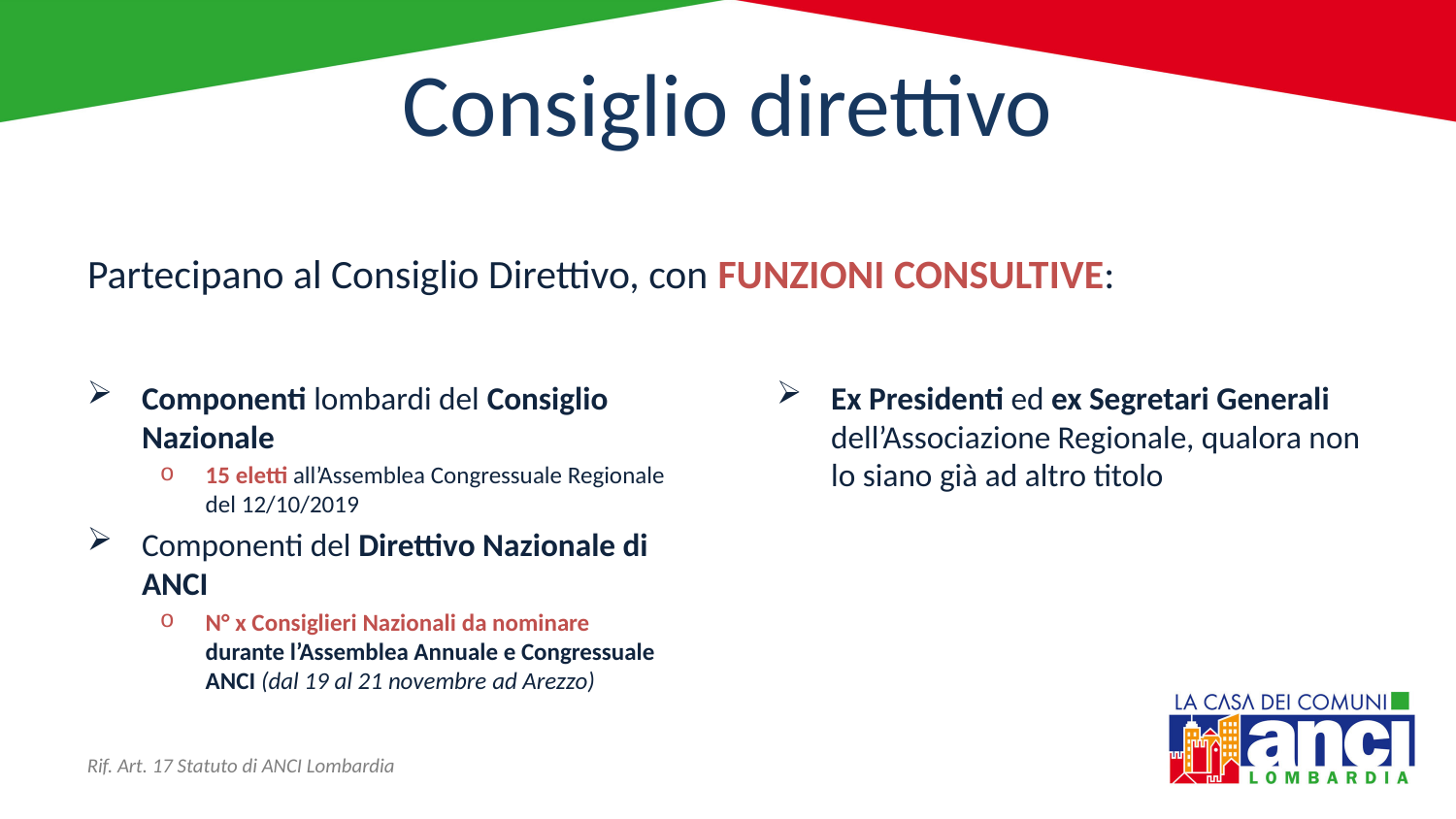

# Consiglio direttivo
Partecipano al Consiglio Direttivo, con FUNZIONI CONSULTIVE:
Componenti lombardi del Consiglio Nazionale
15 eletti all’Assemblea Congressuale Regionale del 12/10/2019
Componenti del Direttivo Nazionale di ANCI
N° x Consiglieri Nazionali da nominare durante l’Assemblea Annuale e Congressuale ANCI (dal 19 al 21 novembre ad Arezzo)
Ex Presidenti ed ex Segretari Generali dell’Associazione Regionale, qualora non lo siano già ad altro titolo
Rif. Art. 17 Statuto di ANCI Lombardia